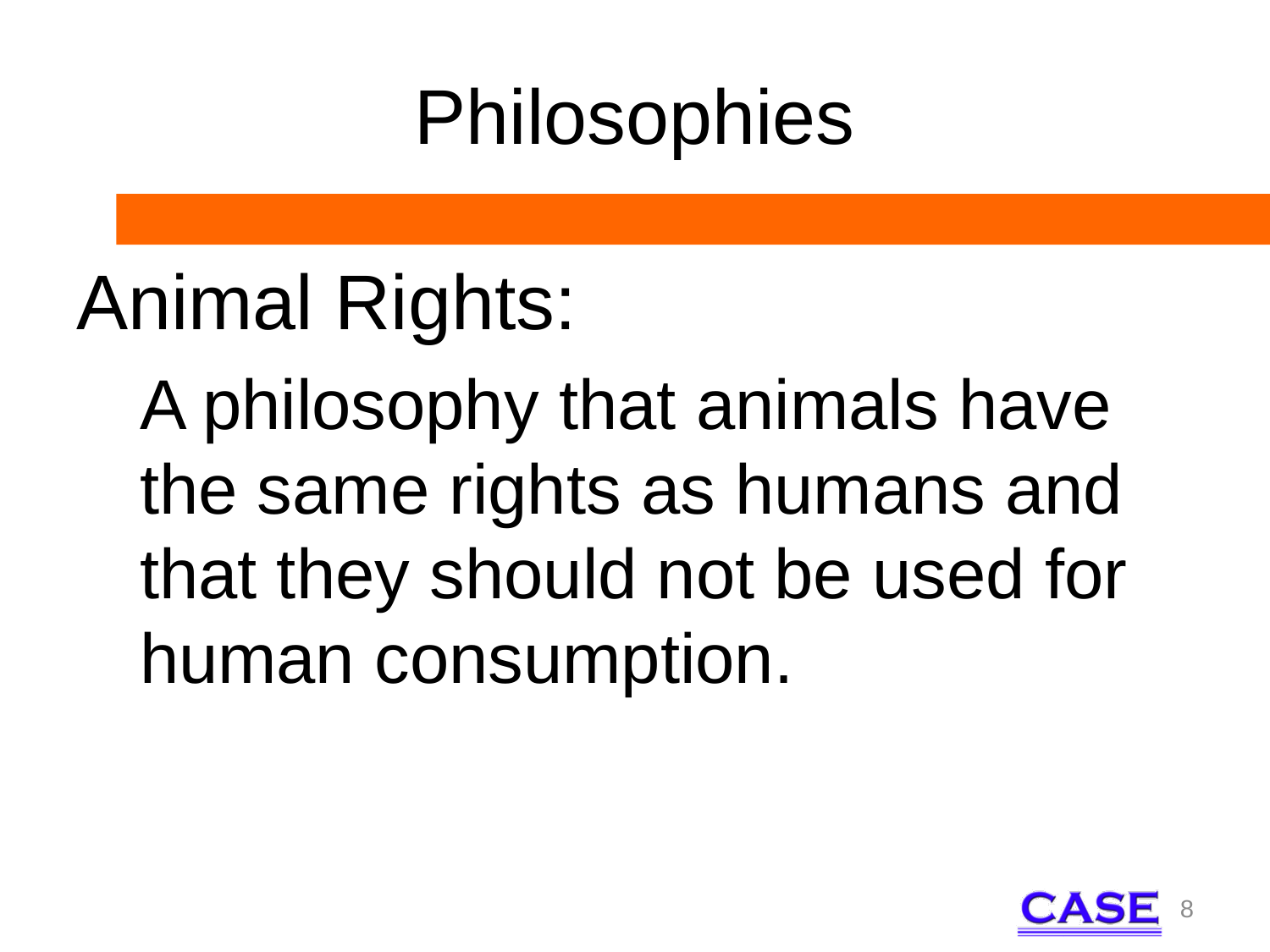

# Philosophies
Animal Rights:
A philosophy that animals have the same rights as humans and that they should not be used for human consumption.
8